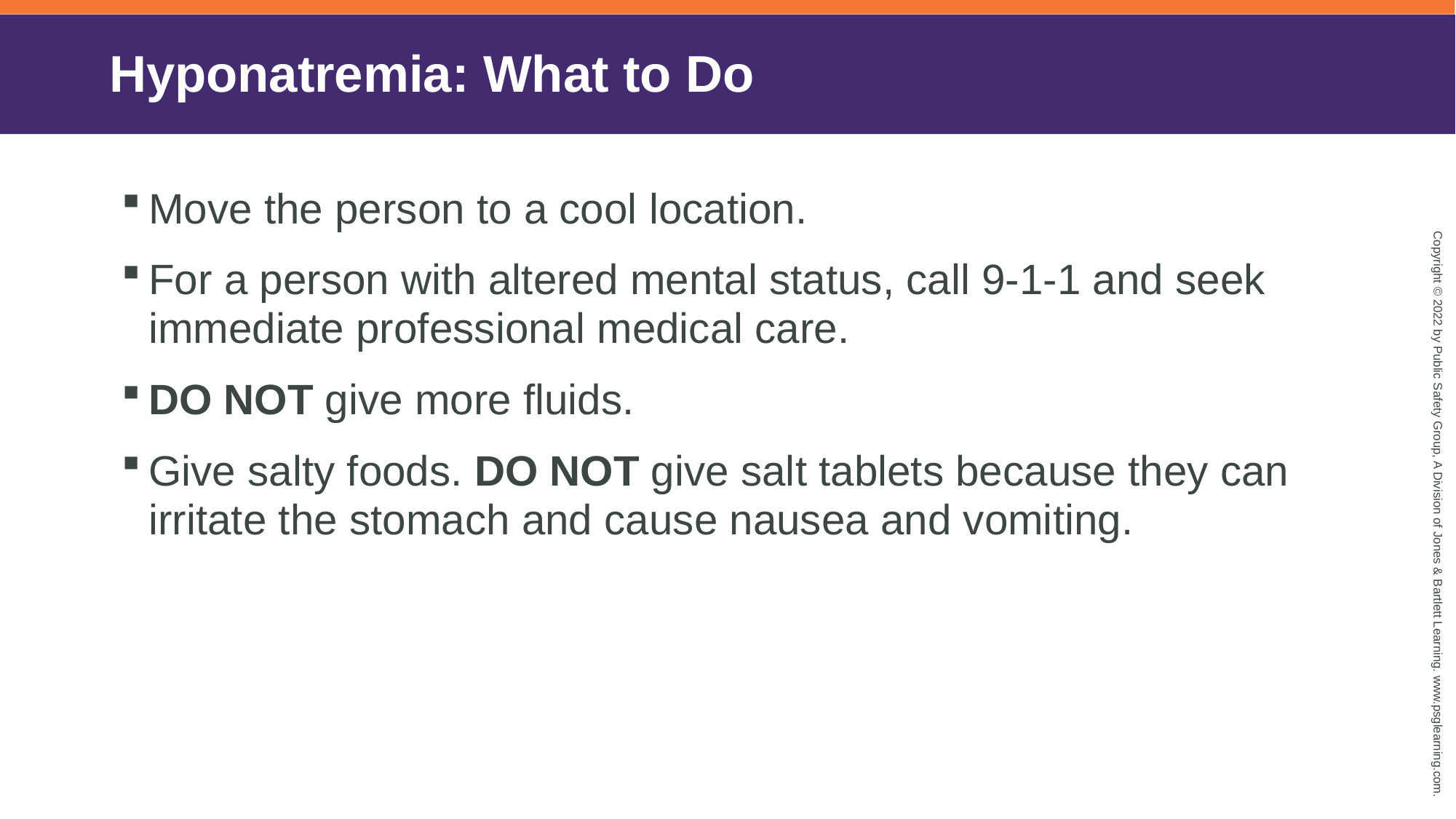

# Hyponatremia: What to Do
Move the person to a cool location.
For a person with altered mental status, call 9-1-1 and seek immediate professional medical care.
DO NOT give more fluids.
Give salty foods. DO NOT give salt tablets because they can irritate the stomach and cause nausea and vomiting.